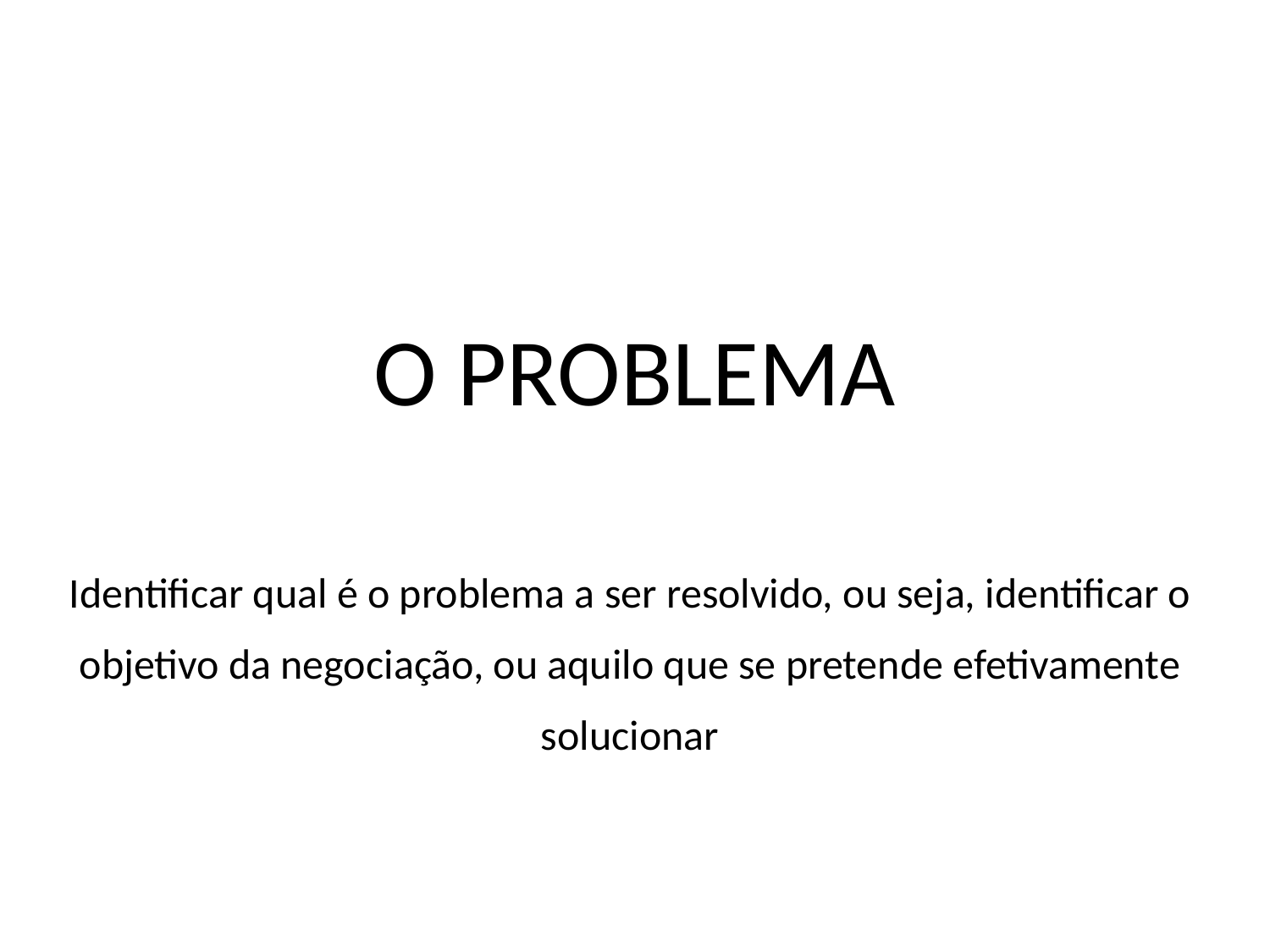

# O PROBLEMA
Identificar qual é o problema a ser resolvido, ou seja, identificar o objetivo da negociação, ou aquilo que se pretende efetivamente solucionar